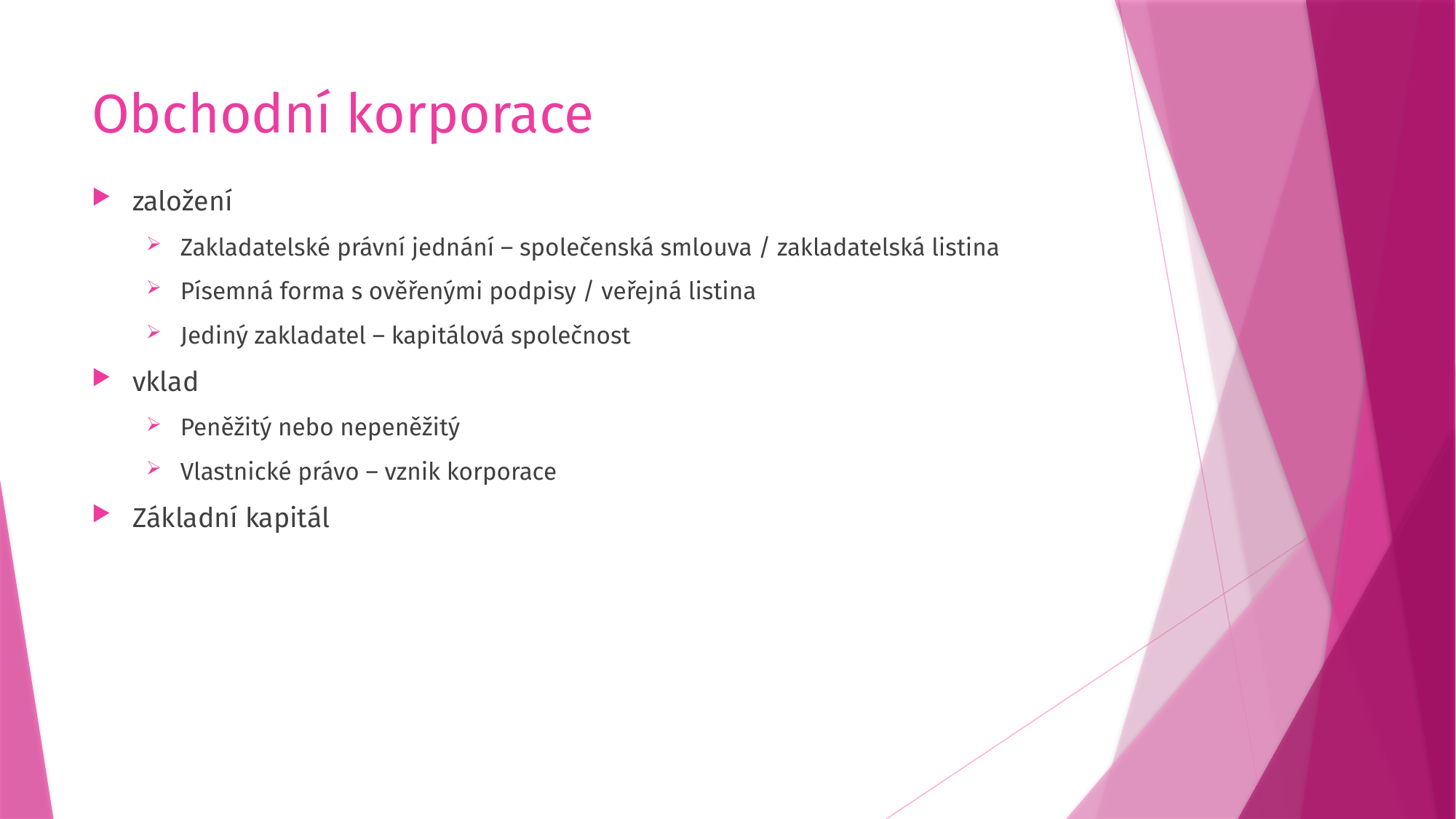

# Obchodní korporace
založení
Zakladatelské právní jednání – společenská smlouva / zakladatelská listina
Písemná forma s ověřenými podpisy / veřejná listina
Jediný zakladatel – kapitálová společnost
vklad
Peněžitý nebo nepeněžitý
Vlastnické právo – vznik korporace
Základní kapitál